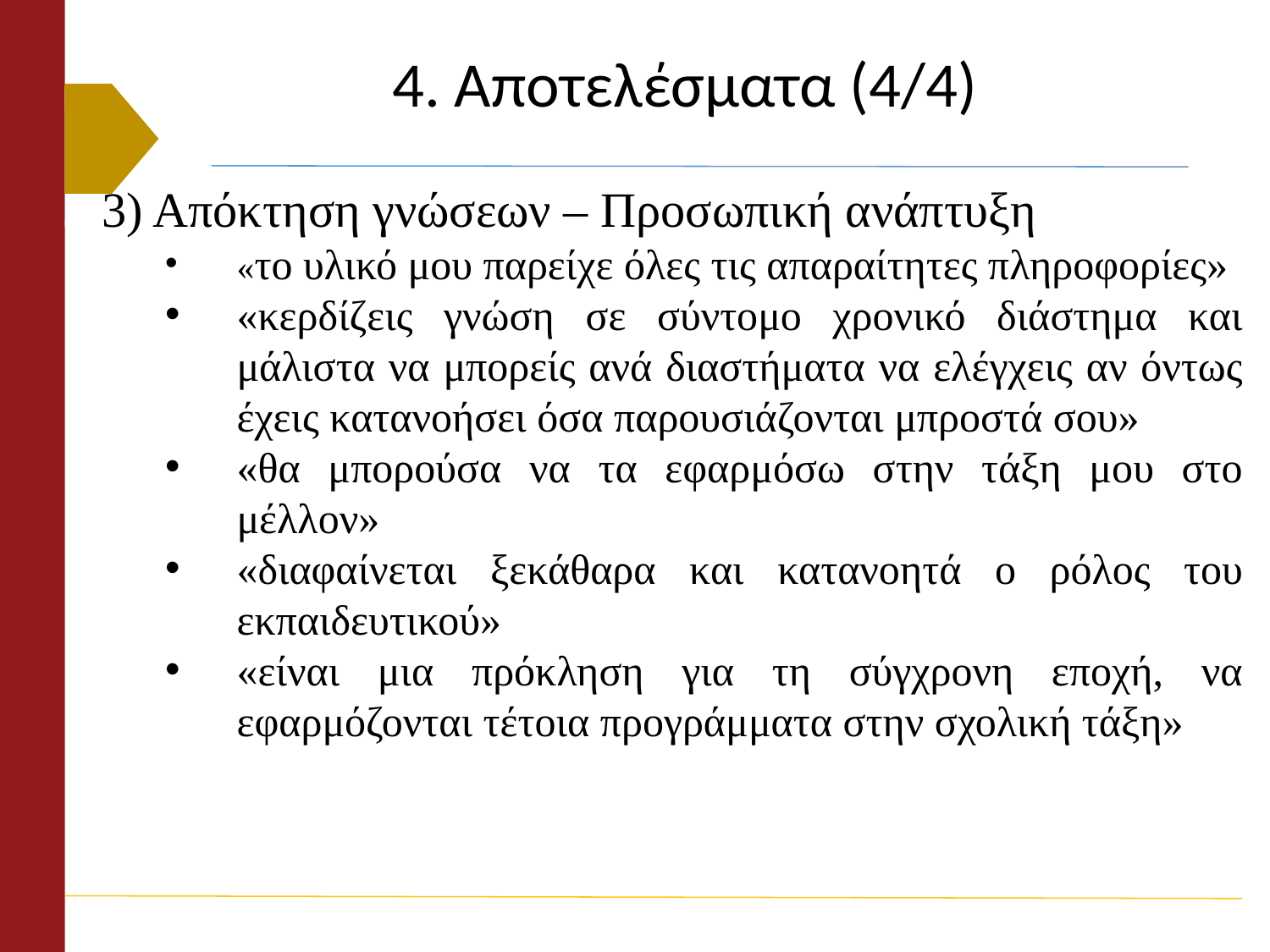

# 4. Αποτελέσματα (4/4)
3) Απόκτηση γνώσεων – Προσωπική ανάπτυξη
«το υλικό μου παρείχε όλες τις απαραίτητες πληροφορίες»
«κερδίζεις γνώση σε σύντομο χρονικό διάστημα και μάλιστα να μπορείς ανά διαστήματα να ελέγχεις αν όντως έχεις κατανοήσει όσα παρουσιάζονται μπροστά σου»
«θα μπορούσα να τα εφαρμόσω στην τάξη μου στο μέλλον»
«διαφαίνεται ξεκάθαρα και κατανοητά ο ρόλος του εκπαιδευτικού»
«είναι μια πρόκληση για τη σύγχρονη εποχή, να εφαρμόζονται τέτοια προγράμματα στην σχολική τάξη»